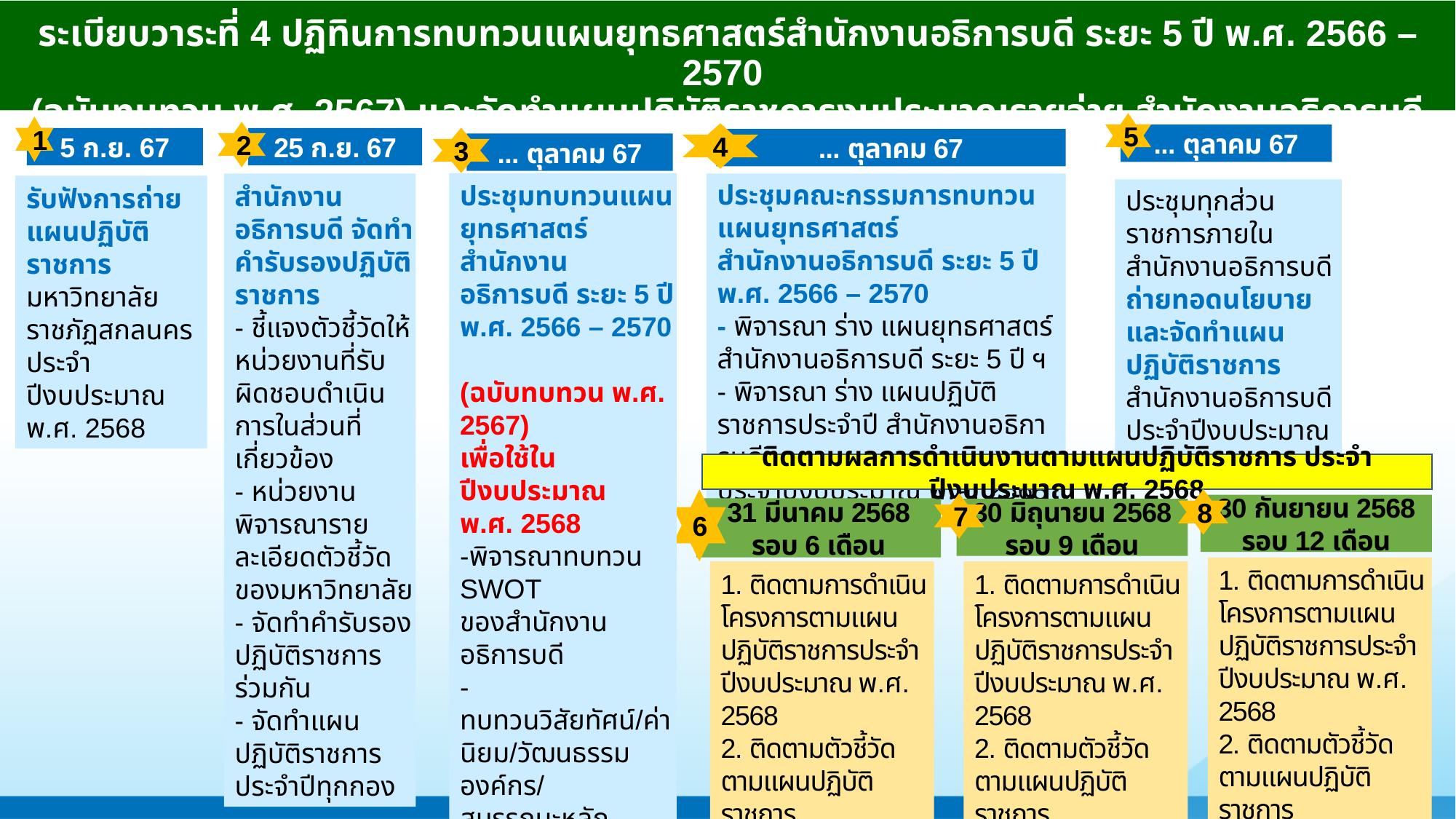

ระเบียบวาระที่ 4 ปฏิทินการทบทวนแผนยุทธศาสตร์สำนักงานอธิการบดี ระยะ 5 ปี พ.ศ. 2566 – 2570
(ฉบับทบทวน พ.ศ. 2567) และจัดทำแผนปฏิบัติราชการงบประมาณรายจ่าย สำนักงานอธิการบดี ประจำปีงบประมาณ พ.ศ. 2568
5
... ตุลาคม 67
1
5 ก.ย. 67
2
25 ก.ย. 67
4
... ตุลาคม 67
3
... ตุลาคม 67
ประชุมทบทวนแผนยุทธศาสตร์
สำนักงานอธิการบดี ระยะ 5 ปี พ.ศ. 2566 – 2570
(ฉบับทบทวน พ.ศ. 2567)
เพื่อใช้ในปีงบประมาณ
พ.ศ. 2568
-พิจารณาทบทวน SWOT
ของสำนักงานอธิการบดี
- ทบทวนวิสัยทัศน์/ค่านิยม/วัฒนธรรมองค์กร/
สมรรถนะหลัก
(เตรียมพร้อมสู่ Edpex)
กลุ่มเป้าหมาย
1. ผอ.กองทุกกอง
2. หน.งานทุกงาน
3. บุคลากรที่เกี่ยวข้อง
สำนักงานอธิการบดี จัดทำคำรับรองปฏิบัติราชการ
- ชี้แจงตัวชี้วัดให้หน่วยงานที่รับผิดชอบดำเนินการในส่วนที่เกี่ยวข้อง
- หน่วยงานพิจารณารายละเอียดตัวชี้วัดของมหาวิทยาลัย
- จัดทำคำรับรองปฏิบัติราชการร่วมกัน
- จัดทำแผนปฏิบัติราชการประจำปีทุกกอง
ประชุมคณะกรรมการทบทวนแผนยุทธศาสตร์
สำนักงานอธิการบดี ระยะ 5 ปี พ.ศ. 2566 – 2570
- พิจารณา ร่าง แผนยุทธศาสตร์สำนักงานอธิการบดี ระยะ 5 ปี ฯ
- พิจารณา ร่าง แผนปฏิบัติราชการประจำปี สำนักงานอธิการบดีร
ประจำปีงบประมาณ พ.ศ. 2568
รับฟังการถ่ายแผนปฏิบัติราชการมหาวิทยาลัยราชภัฏสกลนคร ประจำปีงบประมาณ พ.ศ. 2568
ประชุมทุกส่วนราชการภายในสำนักงานอธิการบดี
ถ่ายทอดนโยบายและจัดทำแผนปฏิบัติราชการสำนักงานอธิการบดีประจำปีงบประมาณ พ.ศ. 2568
ติดตามผลการดำเนินงานตามแผนปฏิบัติราชการ ประจำปีงบประมาณ พ.ศ. 2568
6
31 มีนาคม 2568
รอบ 6 เดือน
8
30 กันยายน 2568
รอบ 12 เดือน
7
30 มิถุนายน 2568
รอบ 9 เดือน
1. ติดตามการดำเนินโครงการตามแผนปฏิบัติราชการประจำปีงบประมาณ พ.ศ. 2568
2. ติดตามตัวชี้วัดตามแผนปฏิบัติราชการ
รอบ 12 เดือน
( 1 ต.ค. 67 – 30 ก.ย. 68)
1. ติดตามการดำเนินโครงการตามแผนปฏิบัติราชการประจำปีงบประมาณ พ.ศ. 2568
2. ติดตามตัวชี้วัดตามแผนปฏิบัติราชการ
รอบ 6 เดือน
( 1 ต.ค. 67 – 31 มี.ค. 68)
1. ติดตามการดำเนินโครงการตามแผนปฏิบัติราชการประจำปีงบประมาณ พ.ศ. 2568
2. ติดตามตัวชี้วัดตามแผนปฏิบัติราชการ
รอบ 9 เดือน
( 1 ต.ค. 67 – 30 มิ.ย. 68)